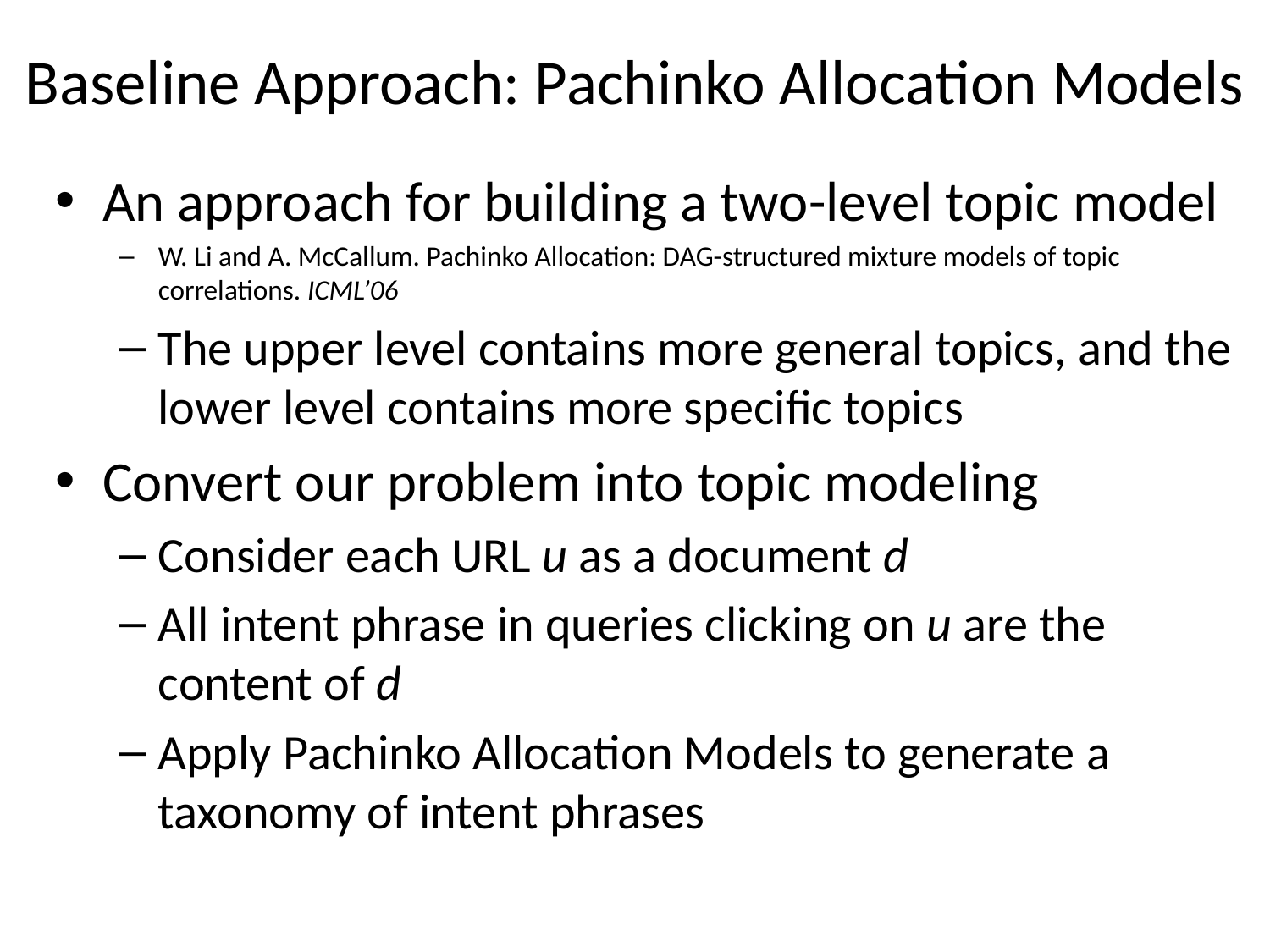

# Baseline Approach: Pachinko Allocation Models
An approach for building a two-level topic model
W. Li and A. McCallum. Pachinko Allocation: DAG-structured mixture models of topic correlations. ICML’06
The upper level contains more general topics, and the lower level contains more specific topics
Convert our problem into topic modeling
Consider each URL u as a document d
All intent phrase in queries clicking on u are the content of d
Apply Pachinko Allocation Models to generate a taxonomy of intent phrases